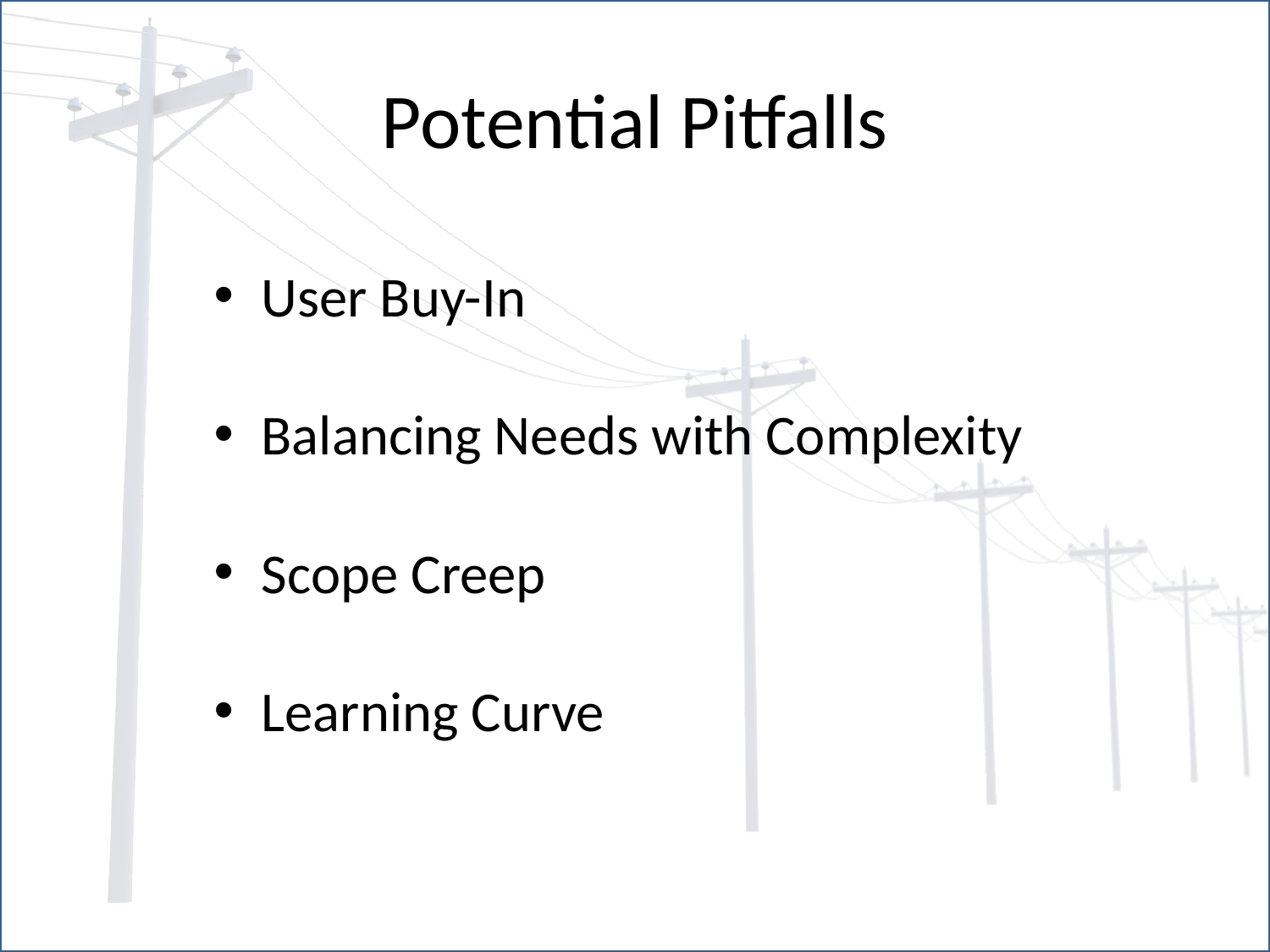

# Potential Pitfalls
User Buy-In

Balancing Needs with Complexity

Scope Creep

Learning Curve